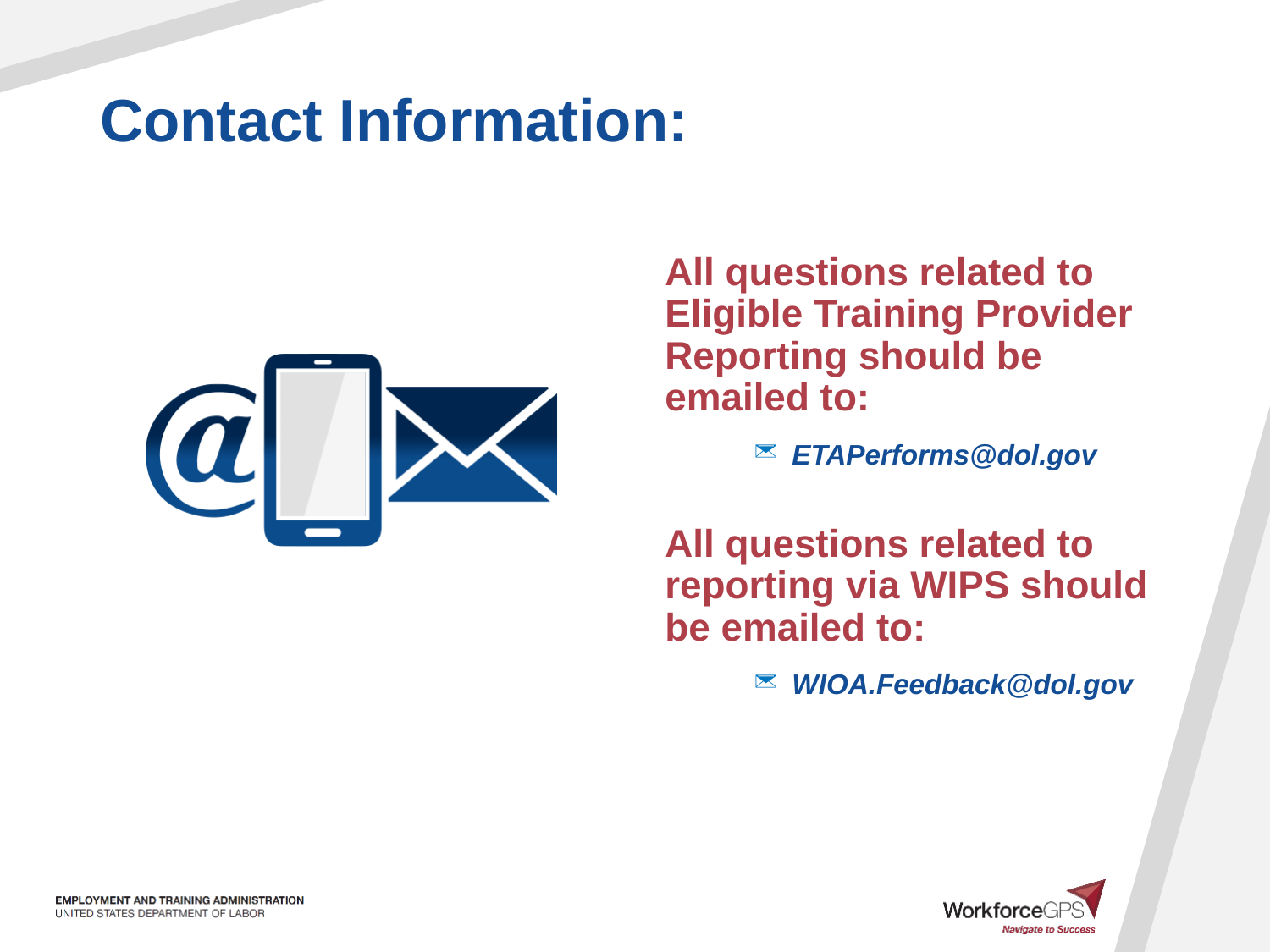

All questions related to Eligible Training Provider Reporting should be emailed to:
ETAPerforms@dol.gov
All questions related to reporting via WIPS should be emailed to:
WIOA.Feedback@dol.gov